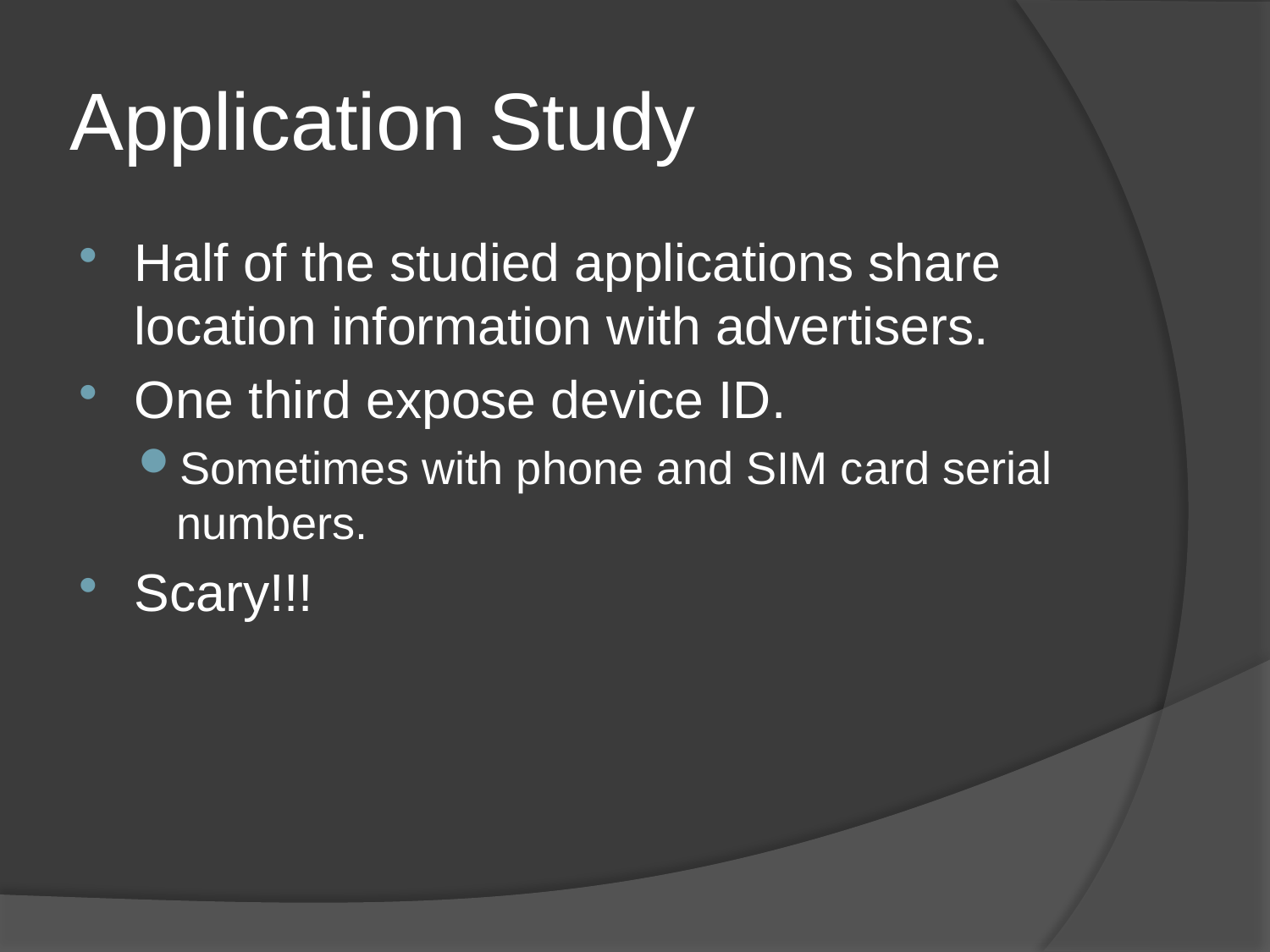

# Application Study
Half of the studied applications share location information with advertisers.
One third expose device ID.
Sometimes with phone and SIM card serial numbers.
Scary!!!